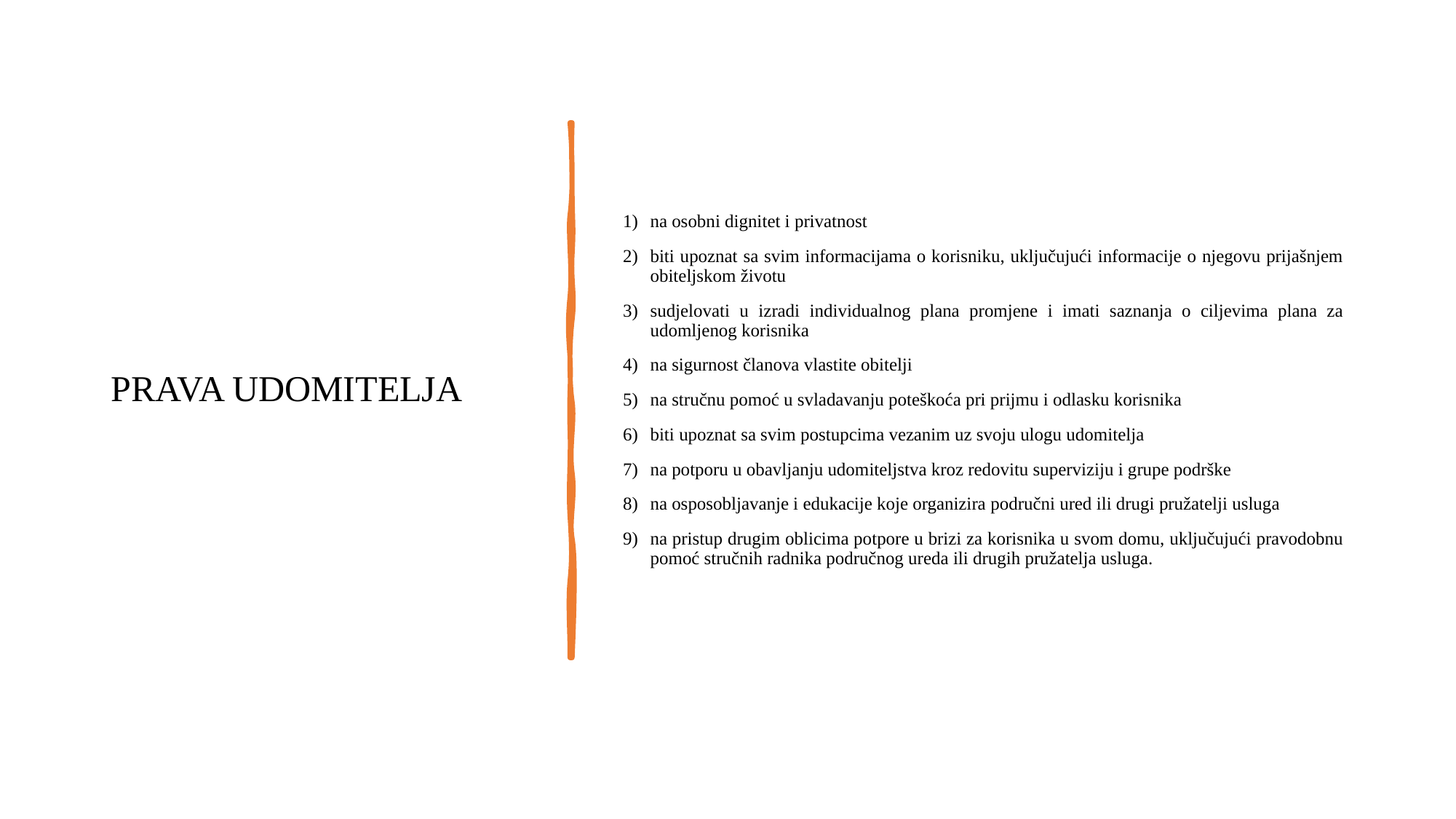

# PRAVA UDOMITELJA
na osobni dignitet i privatnost
biti upoznat sa svim informacijama o korisniku, uključujući informacije o njegovu prijašnjem obiteljskom životu
sudjelovati u izradi individualnog plana promjene i imati saznanja o ciljevima plana za udomljenog korisnika
na sigurnost članova vlastite obitelji
na stručnu pomoć u svladavanju poteškoća pri prijmu i odlasku korisnika
biti upoznat sa svim postupcima vezanim uz svoju ulogu udomitelja
na potporu u obavljanju udomiteljstva kroz redovitu superviziju i grupe podrške
na osposobljavanje i edukacije koje organizira područni ured ili drugi pružatelji usluga
na pristup drugim oblicima potpore u brizi za korisnika u svom domu, uključujući pravodobnu pomoć stručnih radnika područnog ureda ili drugih pružatelja usluga.